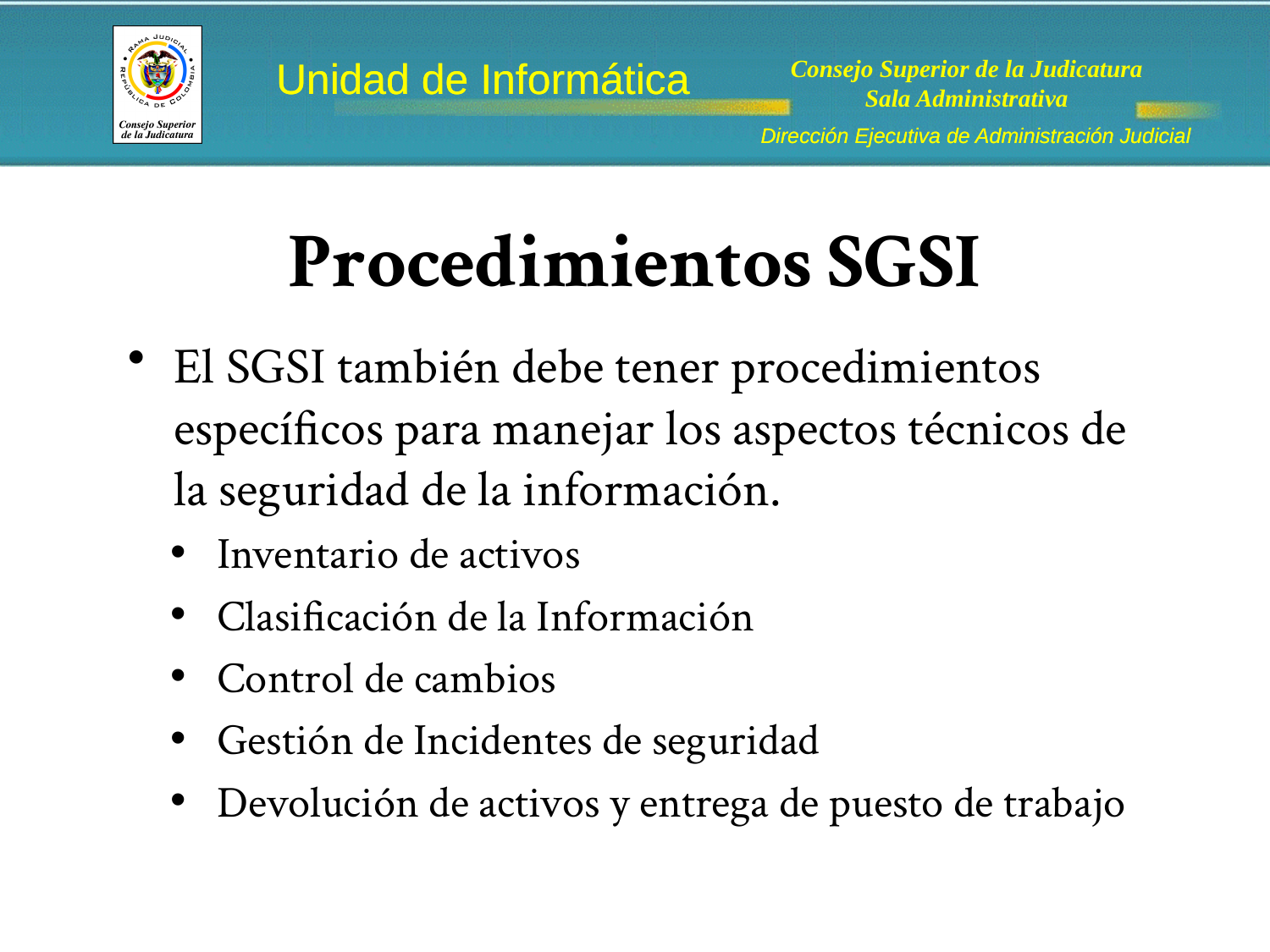

# Procedimientos SGSI
El SGSI también debe tener procedimientos específicos para manejar los aspectos técnicos de la seguridad de la información.
Inventario de activos
Clasificación de la Información
Control de cambios
Gestión de Incidentes de seguridad
Devolución de activos y entrega de puesto de trabajo